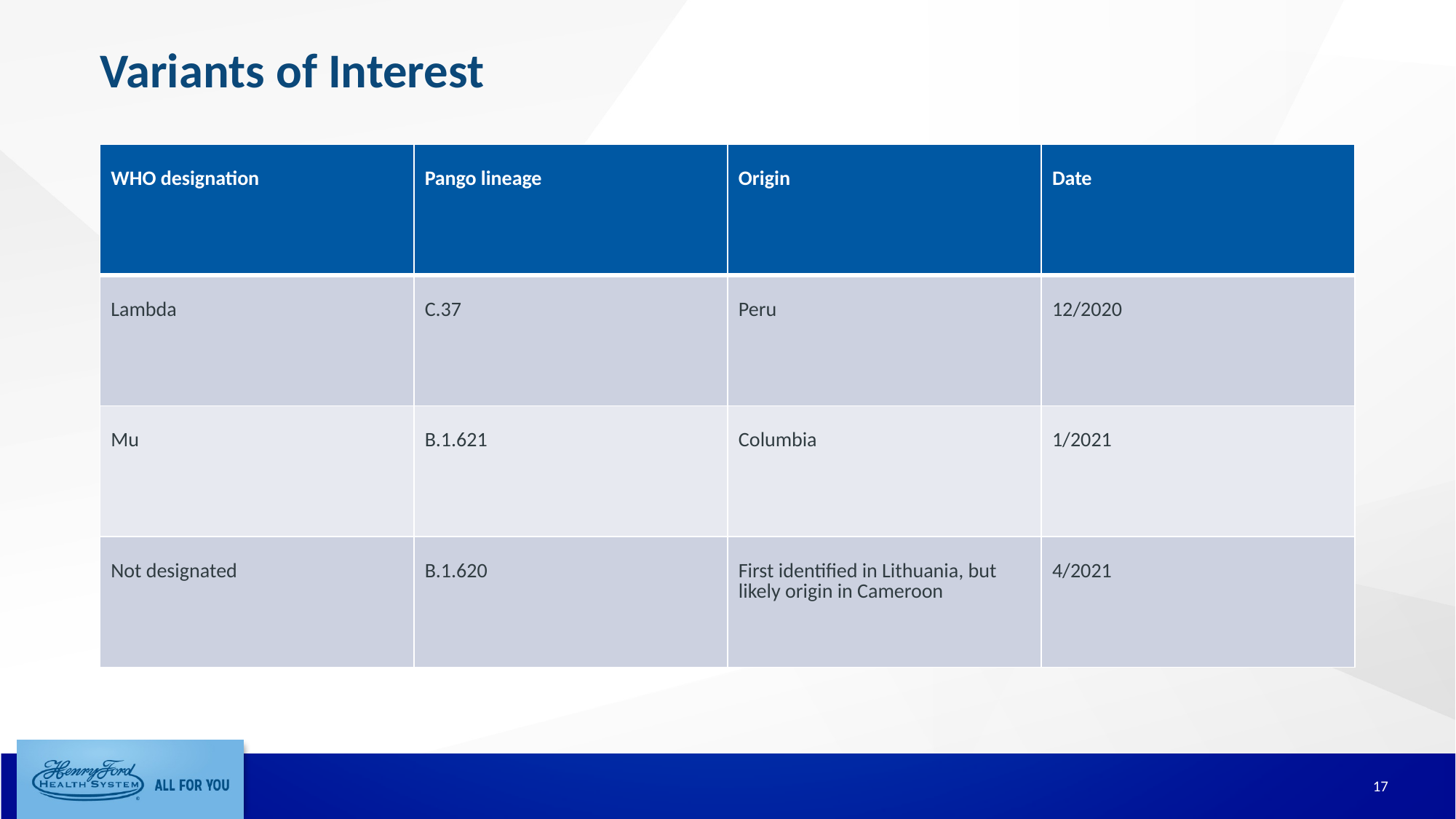

# Variants of Interest
| WHO designation | Pango lineage | Origin | Date |
| --- | --- | --- | --- |
| Lambda | C.37 | Peru | 12/2020 |
| Mu | B.1.621 | Columbia | 1/2021 |
| Not designated | B.1.620 | First identified in Lithuania, but likely origin in Cameroon | 4/2021 |